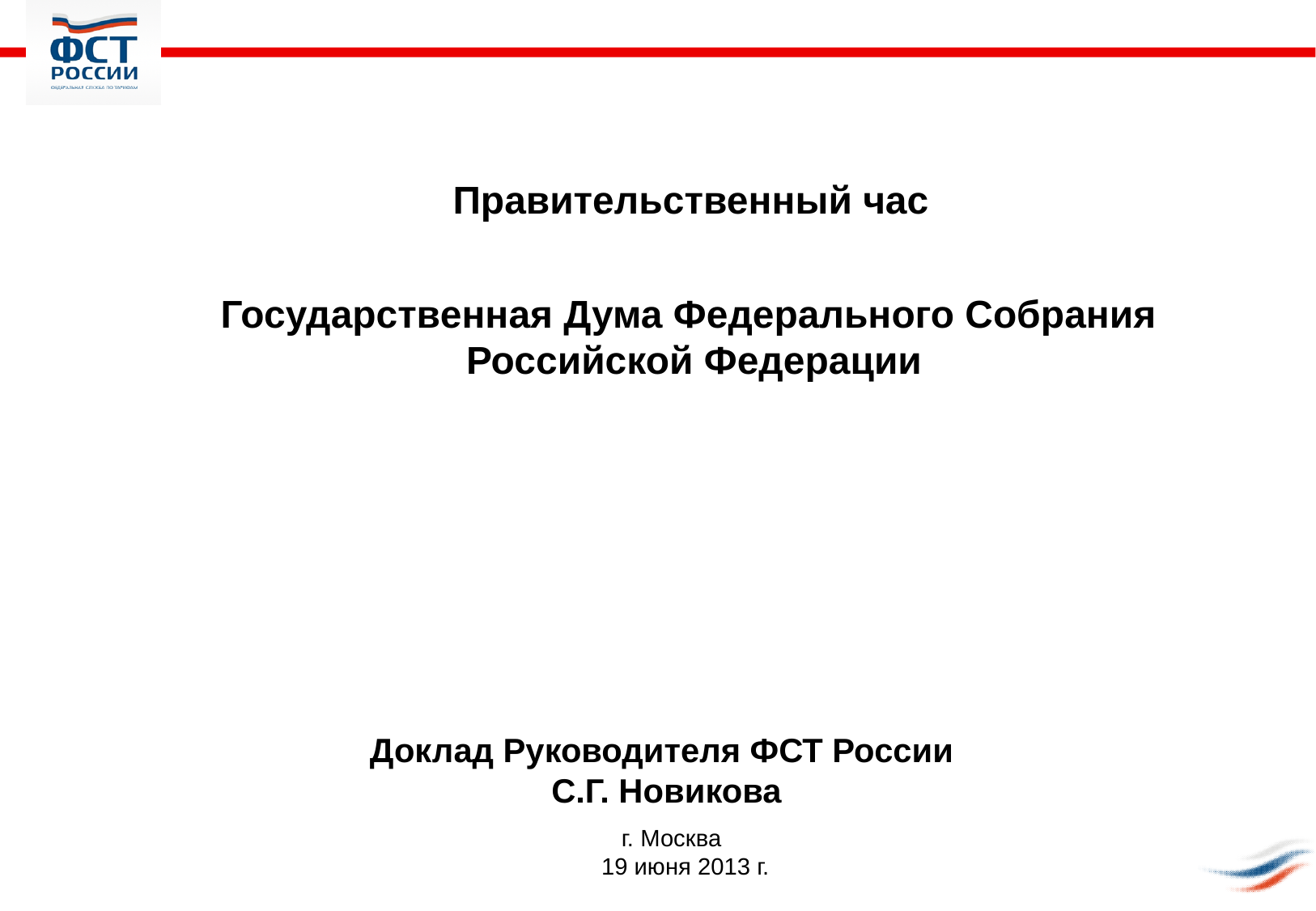

Правительственный час
Государственная Дума Федерального Собрания
Российской Федерации
Доклад Руководителя ФСТ России
С.Г. Новикова
           г. Москва
        19 июня 2013 г.